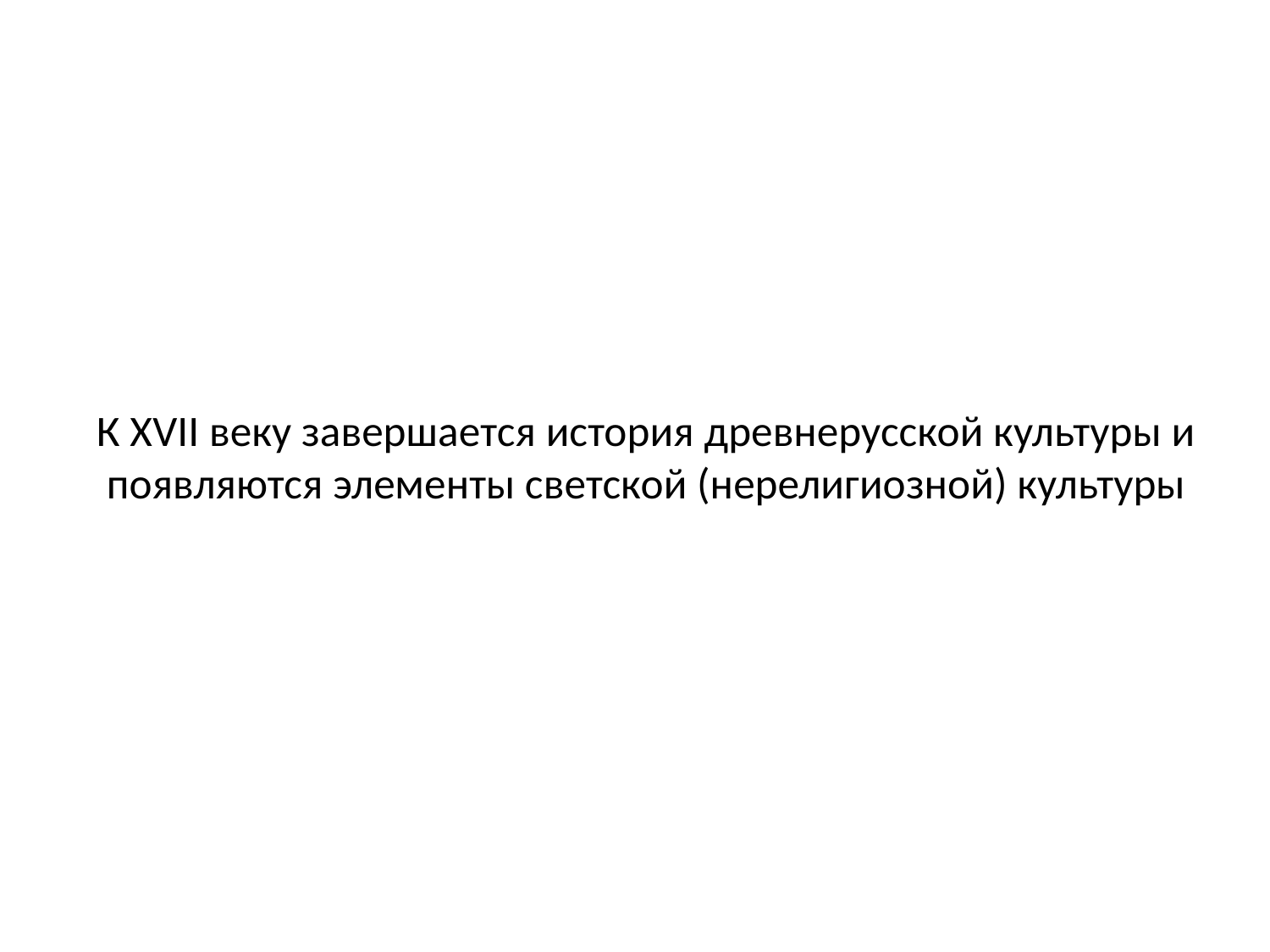

# К XVII веку завершается история древнерусской культуры и появляются элементы светской (нерелигиозной) культуры